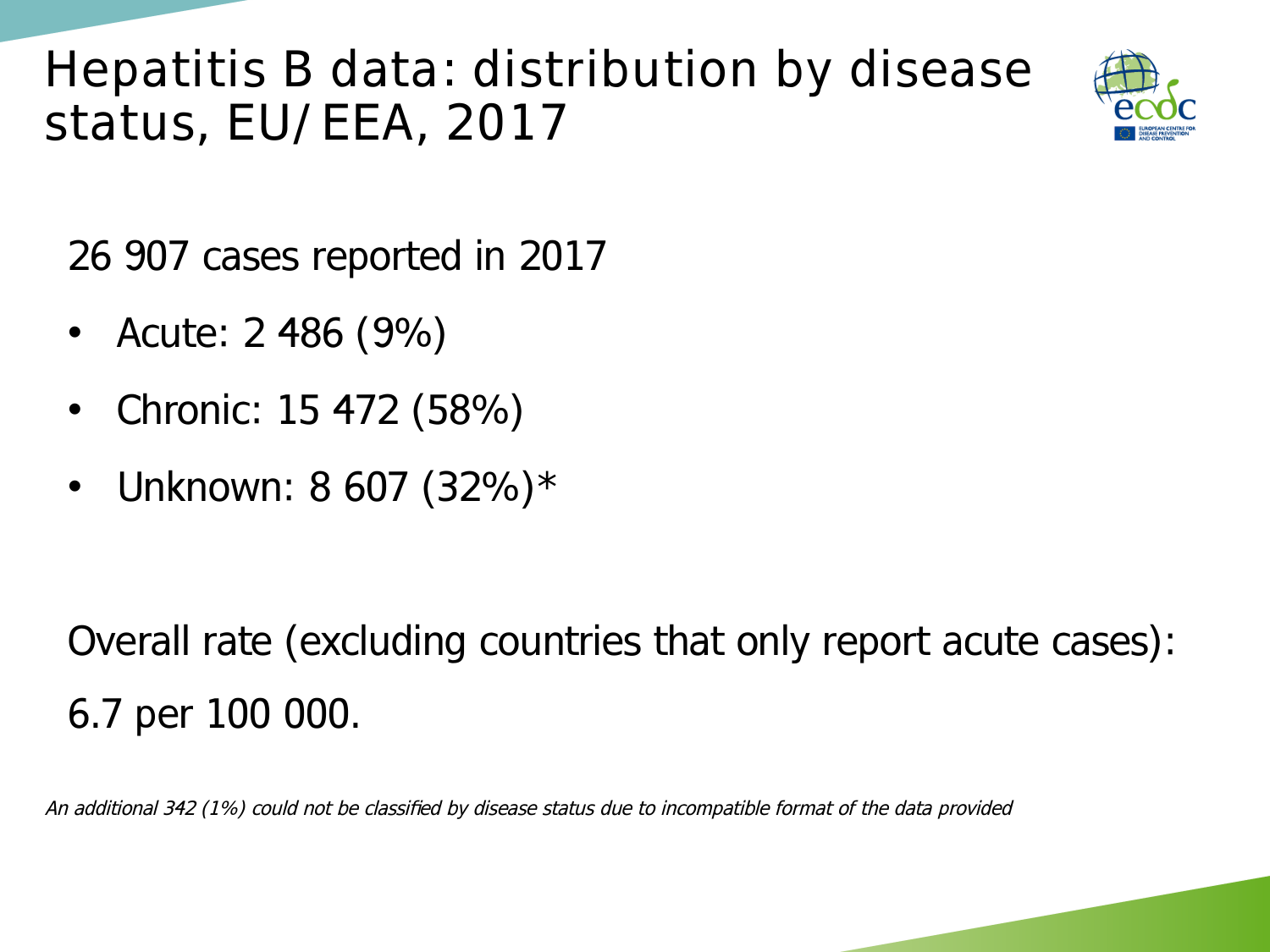

# Hepatitis B data: distribution by disease status, EU/EEA, 2017
26 907 cases reported in 2017
Acute: 2 486 (9%)
Chronic: 15 472 (58%)
Unknown: 8 607 (32%)*

Overall rate (excluding countries that only report acute cases): 6.7 per 100 000.

An additional 342 (1%) could not be classified by disease status due to incompatible format of the data provided